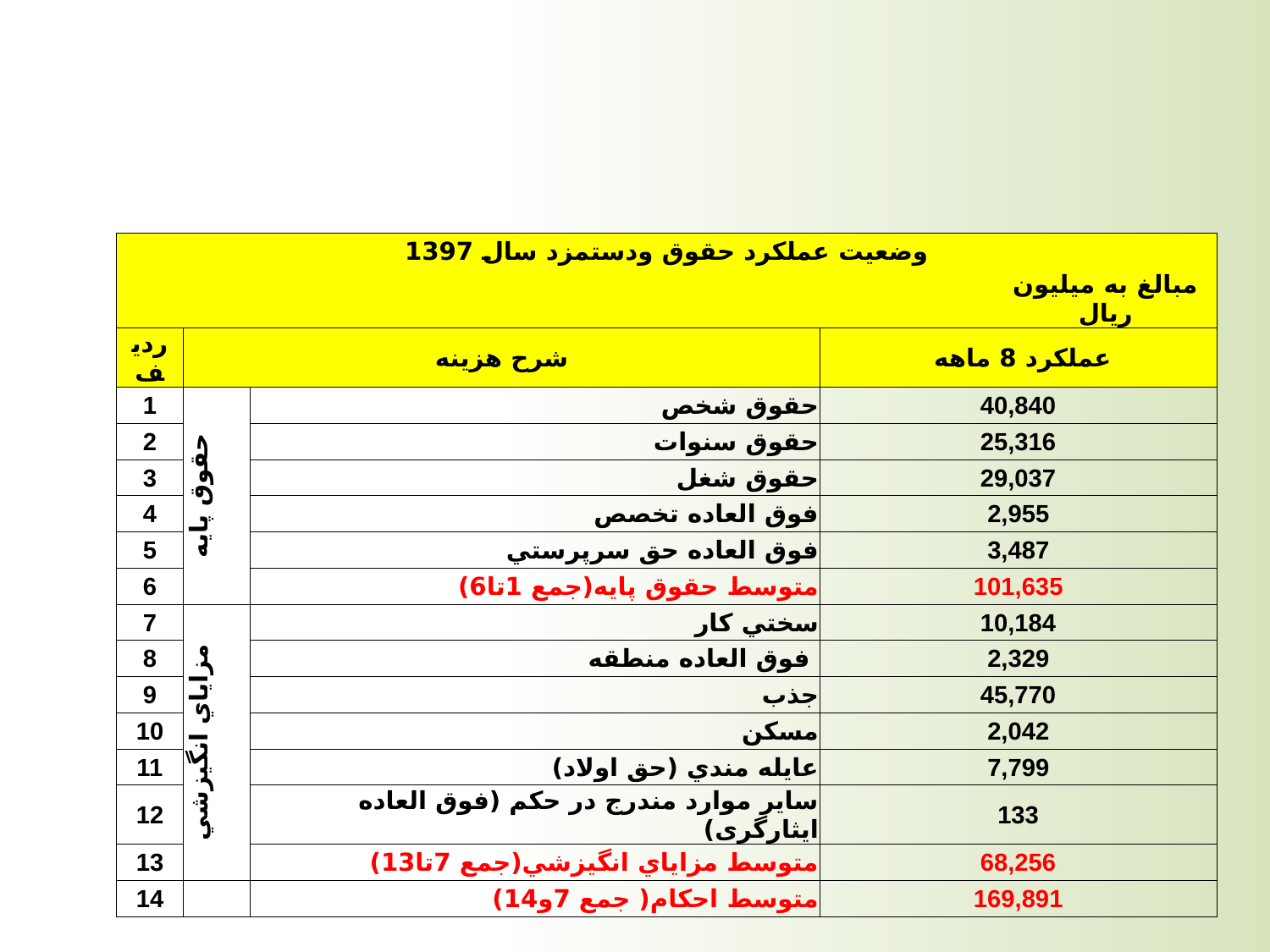

| وضعیت عملکرد حقوق ودستمزد سال 1397 |  |  |  |  |  |  |
| --- | --- | --- | --- | --- | --- | --- |
|  |  |  |  |  |  | مبالغ به میلیون ریال |
| ردیف | شرح هزینه |  |  |  | عملکرد 8 ماهه |  |
| 1 | حقوق پايه | حقوق شخص |  |  | 40,840 |  |
| 2 |  | حقوق سنوات |  |  | 25,316 |  |
| 3 |  | حقوق شغل |  |  | 29,037 |  |
| 4 |  | فوق العاده تخصص |  |  | 2,955 |  |
| 5 |  | فوق العاده حق سرپرستي |  |  | 3,487 |  |
| 6 |  | متوسط حقوق پايه(جمع 1تا6) |  |  | 101,635 |  |
| 7 | مزاياي انگيزشي | سختي كار |  |  | 10,184 |  |
| 8 |  | فوق العاده منطقه |  |  | 2,329 |  |
| 9 |  | جذب |  |  | 45,770 |  |
| 10 |  | مسكن |  |  | 2,042 |  |
| 11 |  | عايله مندي (حق اولاد) |  |  | 7,799 |  |
| 12 |  | ساير موارد مندرج در حكم (فوق العاده ایثارگری) |  |  | 133 |  |
| 13 |  | متوسط مزاياي انگيزشي(جمع 7تا13) |  |  | 68,256 |  |
| 14 |  | متوسط احكام( جمع 7و14) |  |  | 169,891 |  |